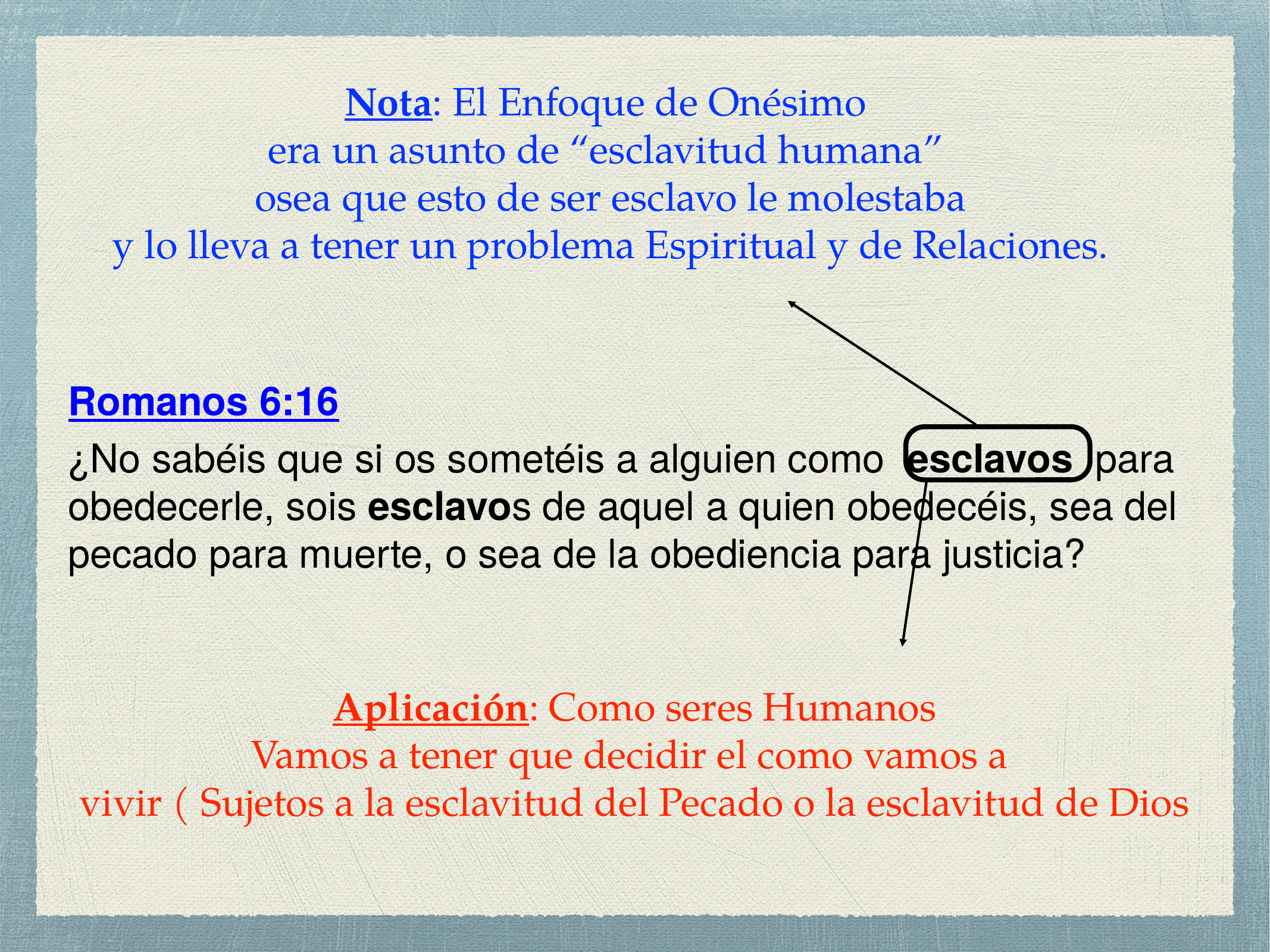

Nota: El Enfoque de Onésimo
era un asunto de “esclavitud humana”
osea que esto de ser esclavo le molestaba
y lo lleva a tener un problema Espiritual y de Relaciones.
# Romanos 6:16
¿No sabéis que si os sometéis a alguien como  esclavos  para obedecerle, sois esclavos de aquel a quien obedecéis, sea del pecado para muerte, o sea de la obediencia para justicia?

Aplicación: Como seres Humanos
Vamos a tener que decidir el como vamos a
vivir ( Sujetos a la esclavitud del Pecado o la esclavitud de Dios